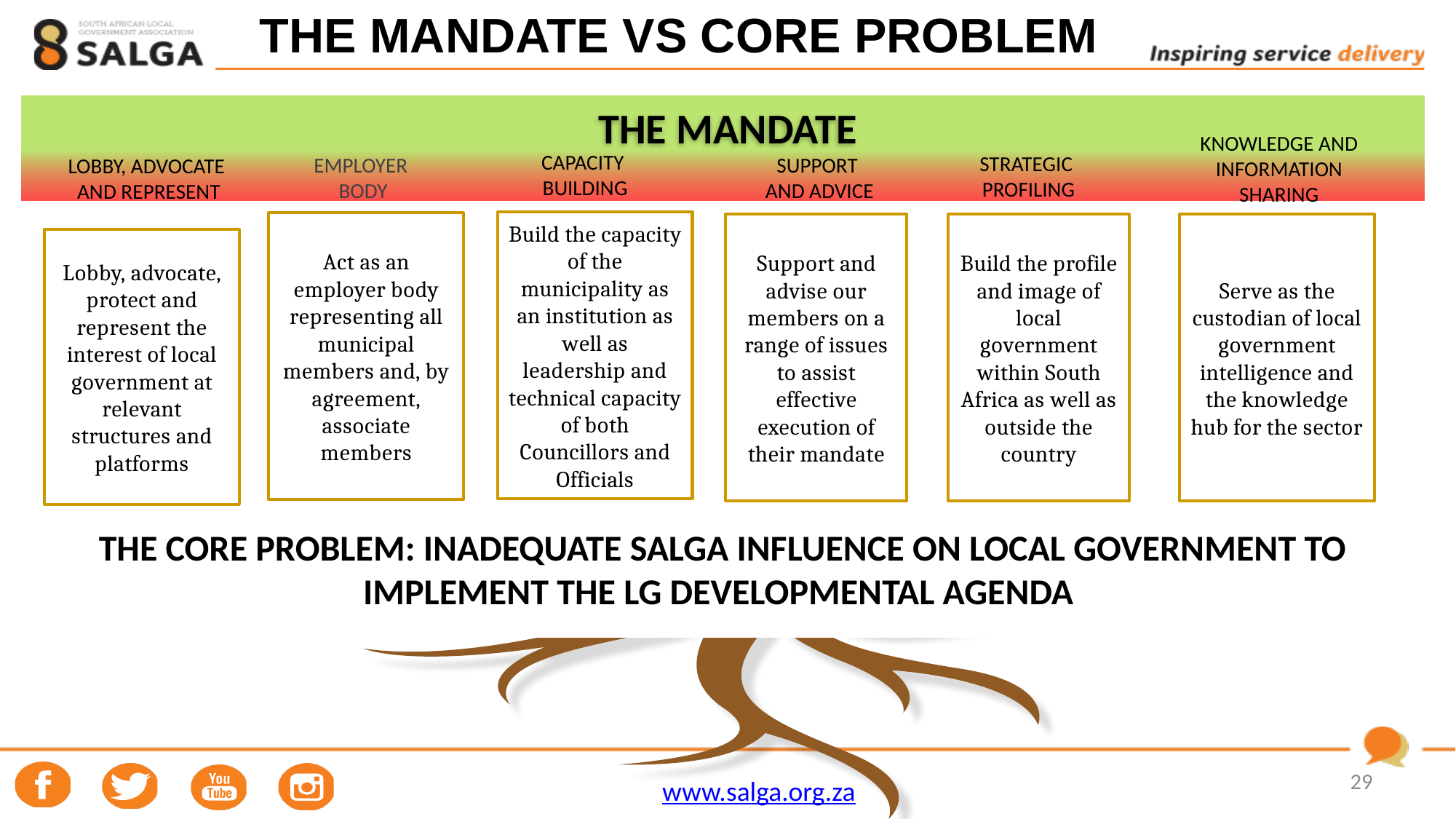

# THE MANDATE VS CORE PROBLEM

THE MANDATE
KNOWLEDGE AND INFORMATION SHARING
CAPACITY
BUILDING
STRATEGIC
PROFILING
EMPLOYER
 BODY
SUPPORT
AND ADVICE
LOBBY, ADVOCATE
 AND REPRESENT
Build the capacity of the municipality as an institution as well as leadership and technical capacity of both Councillors and Officials
Act as an employer body representing all municipal members and, by agreement, associate members
Serve as the custodian of local government intelligence and the knowledge hub for the sector
Support and advise our members on a range of issues to assist effective execution of their mandate
Build the profile and image of local government within South Africa as well as outside the country
Lobby, advocate, protect and represent the interest of local government at relevant structures and platforms

THE CORE PROBLEM: INADEQUATE SALGA INFLUENCE ON LOCAL GOVERNMENT TO IMPLEMENT THE LG DEVELOPMENTAL AGENDA

29